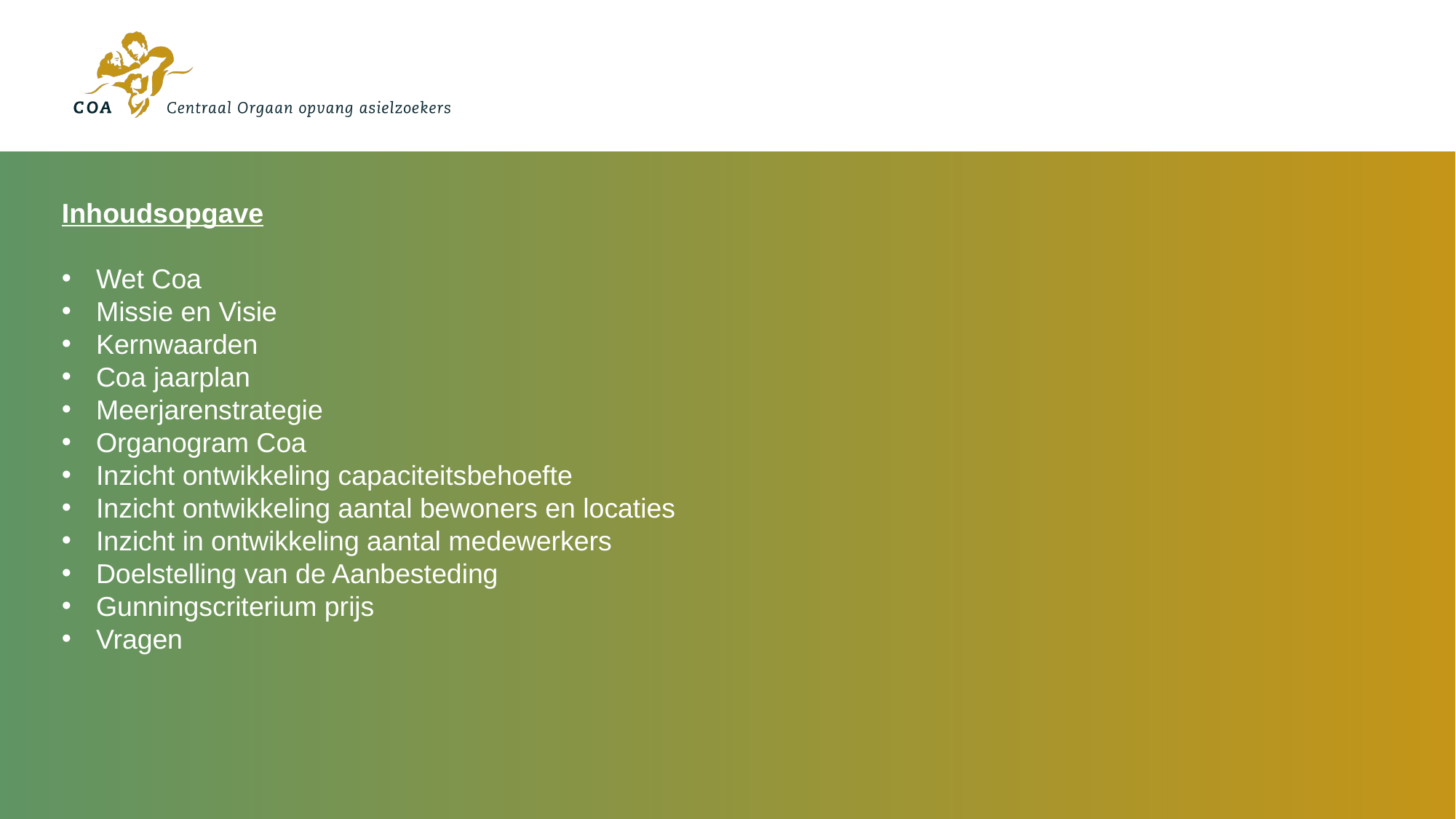

Inhoudsopgave

Wet Coa
Missie en Visie
Kernwaarden
Coa jaarplan
Meerjarenstrategie
Organogram Coa
Inzicht ontwikkeling capaciteitsbehoefte
Inzicht ontwikkeling aantal bewoners en locaties
Inzicht in ontwikkeling aantal medewerkers
Doelstelling van de Aanbesteding
Gunningscriterium prijs
Vragen